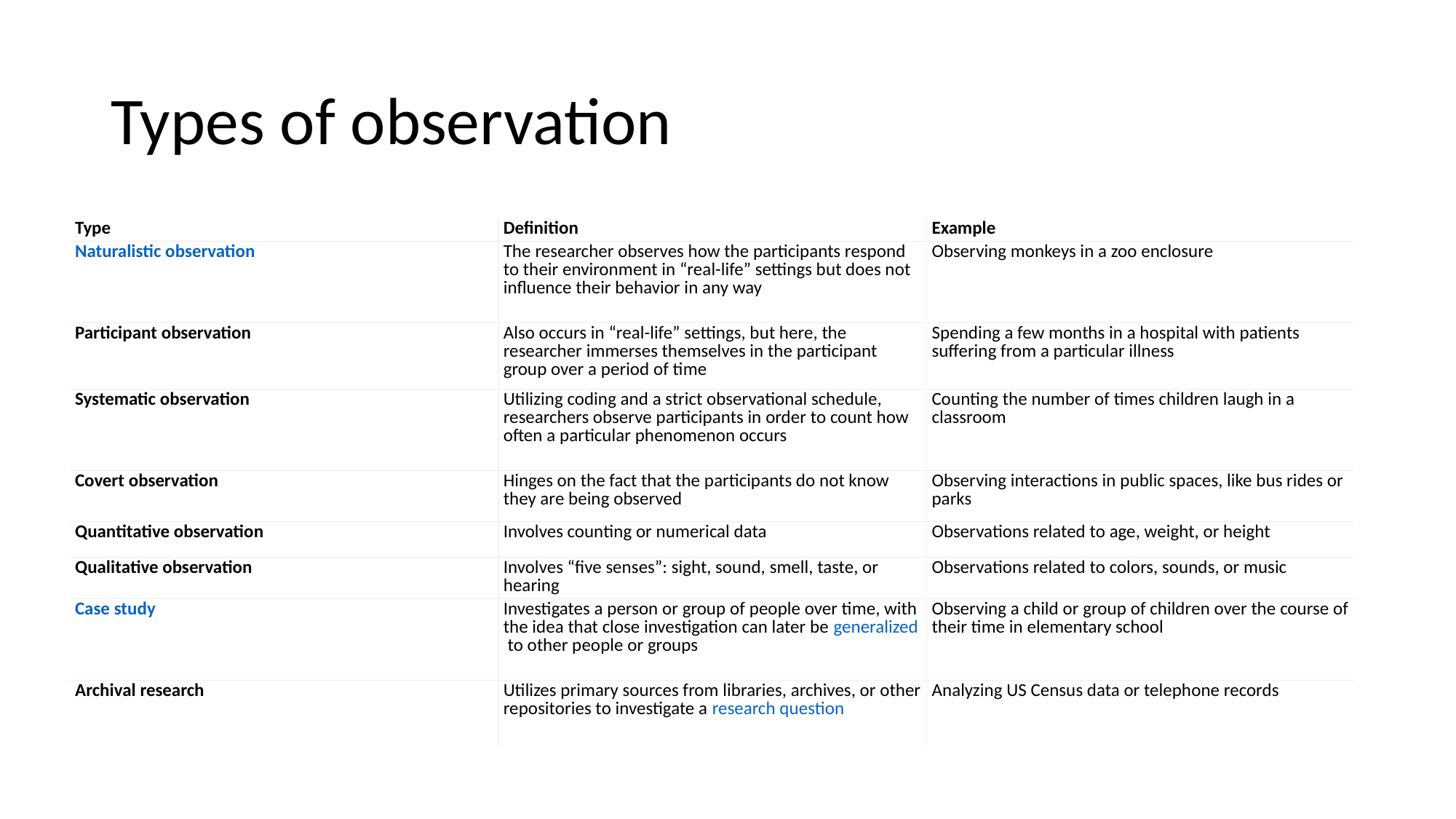

# Types of observation
| Type | Definition | Example |
| --- | --- | --- |
| Naturalistic observation | The researcher observes how the participants respond to their environment in “real-life” settings but does not influence their behavior in any way | Observing monkeys in a zoo enclosure |
| Participant observation | Also occurs in “real-life” settings, but here, the researcher immerses themselves in the participant group over a period of time | Spending a few months in a hospital with patients suffering from a particular illness |
| Systematic observation | Utilizing coding and a strict observational schedule, researchers observe participants in order to count how often a particular phenomenon occurs | Counting the number of times children laugh in a classroom |
| Covert observation | Hinges on the fact that the participants do not know they are being observed | Observing interactions in public spaces, like bus rides or parks |
| Quantitative observation | Involves counting or numerical data | Observations related to age, weight, or height |
| Qualitative observation | Involves “five senses”: sight, sound, smell, taste, or hearing | Observations related to colors, sounds, or music |
| Case study | Investigates a person or group of people over time, with the idea that close investigation can later be generalized to other people or groups | Observing a child or group of children over the course of their time in elementary school |
| Archival research | Utilizes primary sources from libraries, archives, or other repositories to investigate a research question | Analyzing US Census data or telephone records |